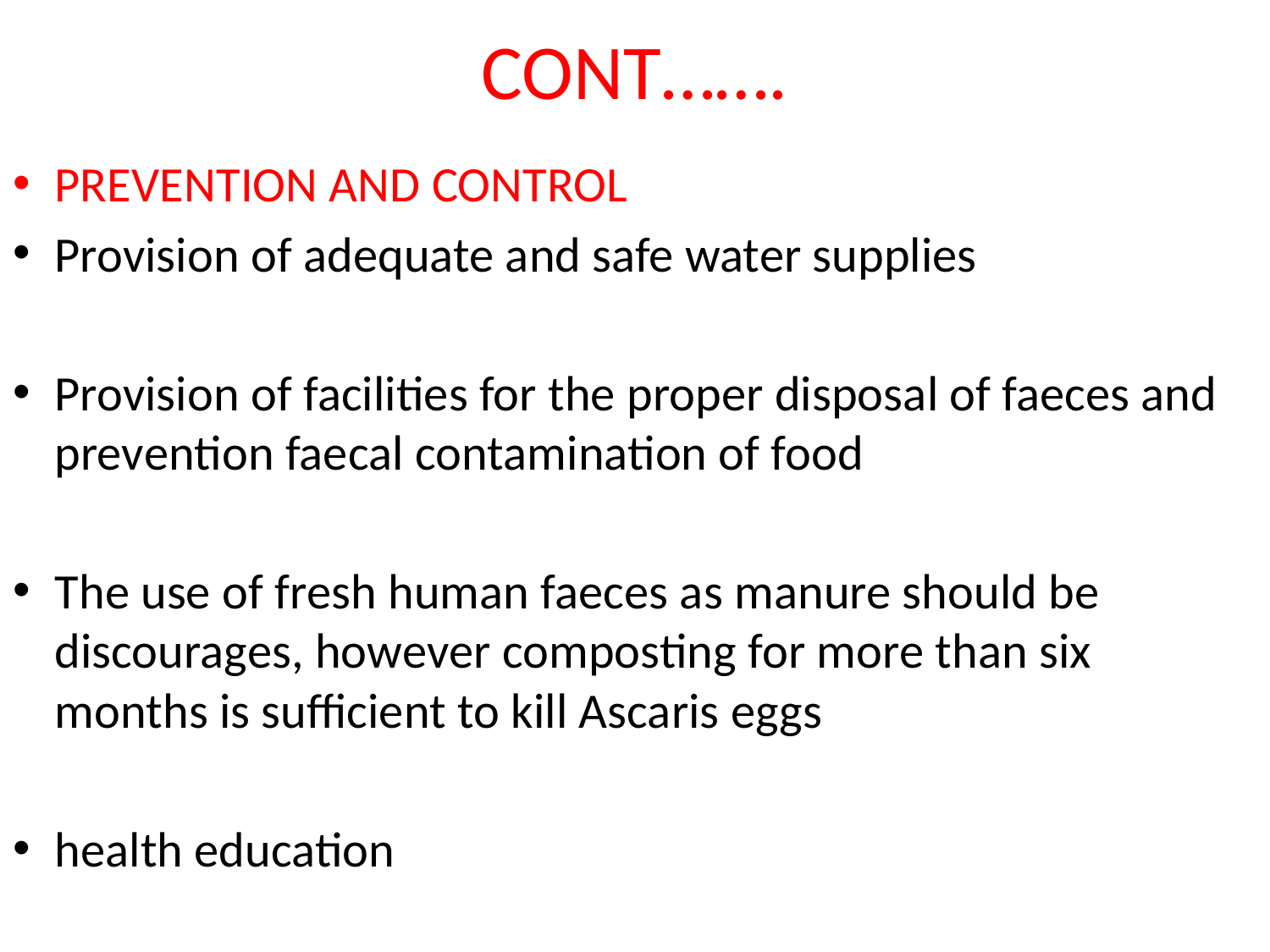

# CONT…….
PREVENTION AND CONTROL
Provision of adequate and safe water supplies

Provision of facilities for the proper disposal of faeces and prevention faecal contamination of food

The use of fresh human faeces as manure should be discourages, however composting for more than six months is sufficient to kill Ascaris eggs

health education